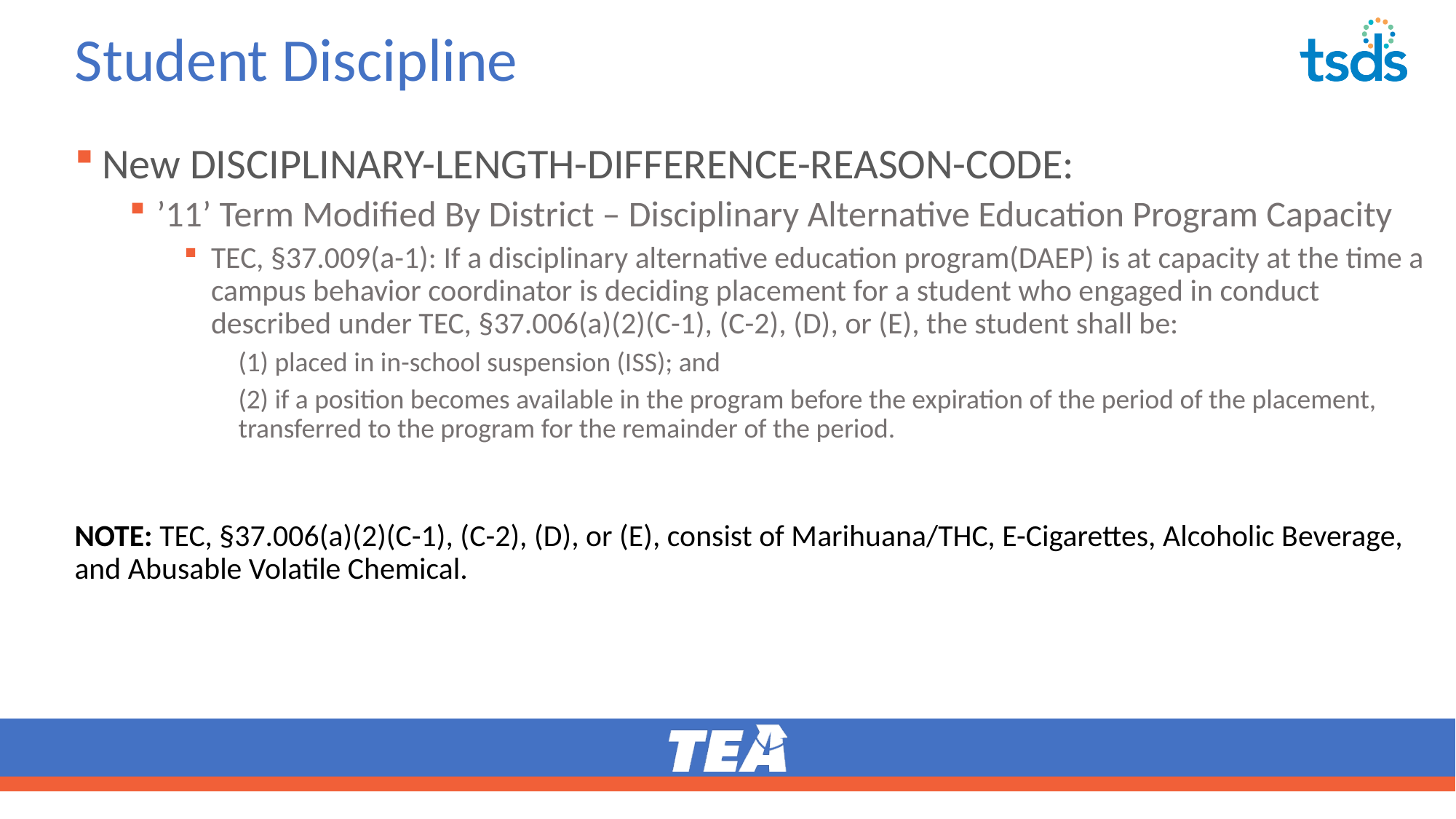

# Student Discipline 3
New DISCIPLINARY-LENGTH-DIFFERENCE-REASON-CODE:
’11’ Term Modified By District – Disciplinary Alternative Education Program Capacity
TEC, §37.009(a-1): If a disciplinary alternative education program(DAEP) is at capacity at the time a campus behavior coordinator is deciding placement for a student who engaged in conduct described under TEC, §37.006(a)(2)(C-1), (C-2), (D), or (E), the student shall be:
(1) placed in in-school suspension (ISS); and
(2) if a position becomes available in the program before the expiration of the period of the placement,     transferred to the program for the remainder of the period.

NOTE: TEC, §37.006(a)(2)(C-1), (C-2), (D), or (E), consist of Marihuana/THC, E-Cigarettes, Alcoholic Beverage, and Abusable Volatile Chemical.